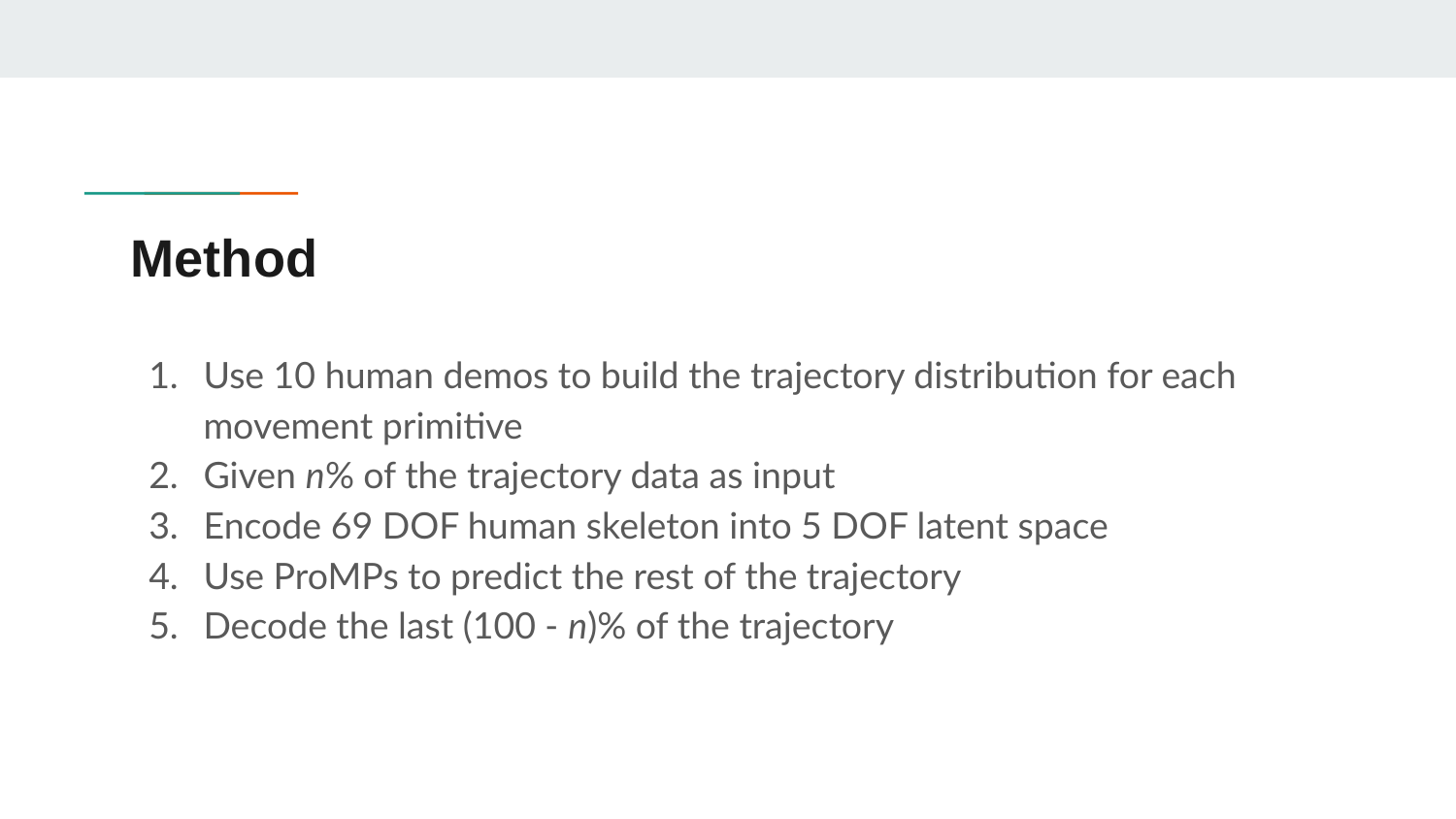

# Method
Use 10 human demos to build the trajectory distribution for each movement primitive
Given n% of the trajectory data as input
Encode 69 DOF human skeleton into 5 DOF latent space
Use ProMPs to predict the rest of the trajectory
Decode the last (100 - n)% of the trajectory